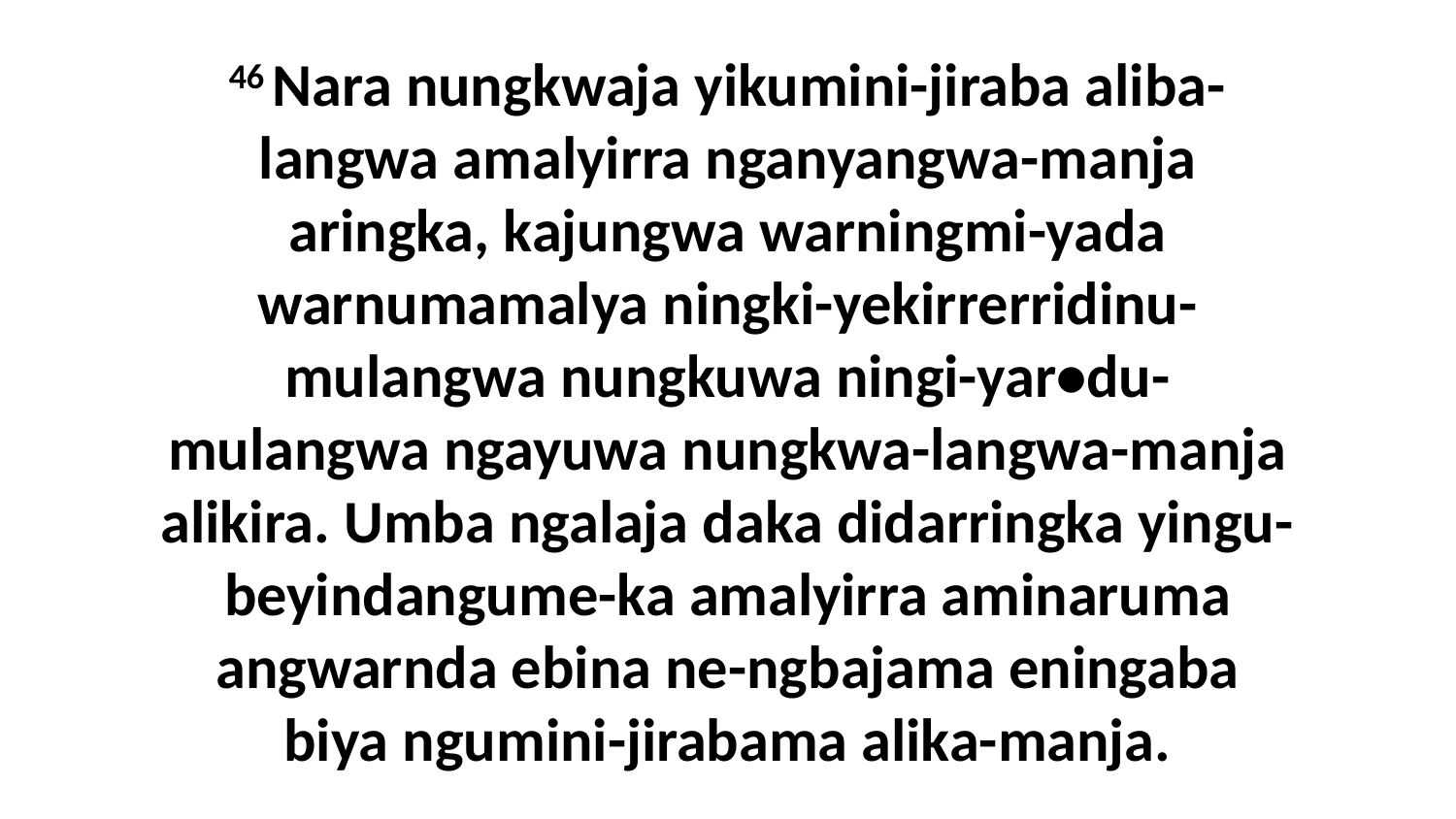

46 Nara nungkwaja yikumini-jiraba aliba-langwa amalyirra nganyangwa-manja aringka, kajungwa warningmi-yada warnumamalya ningki-yekirrerridinu-mulangwa nungkuwa ningi-yar•du-mulangwa ngayuwa nungkwa-langwa-manja alikira. Umba ngalaja daka didarringka yingu-beyindangume-ka amalyirra aminaruma angwarnda ebina ne-ngbajama eningaba biya ngumini-jirabama alika-manja.